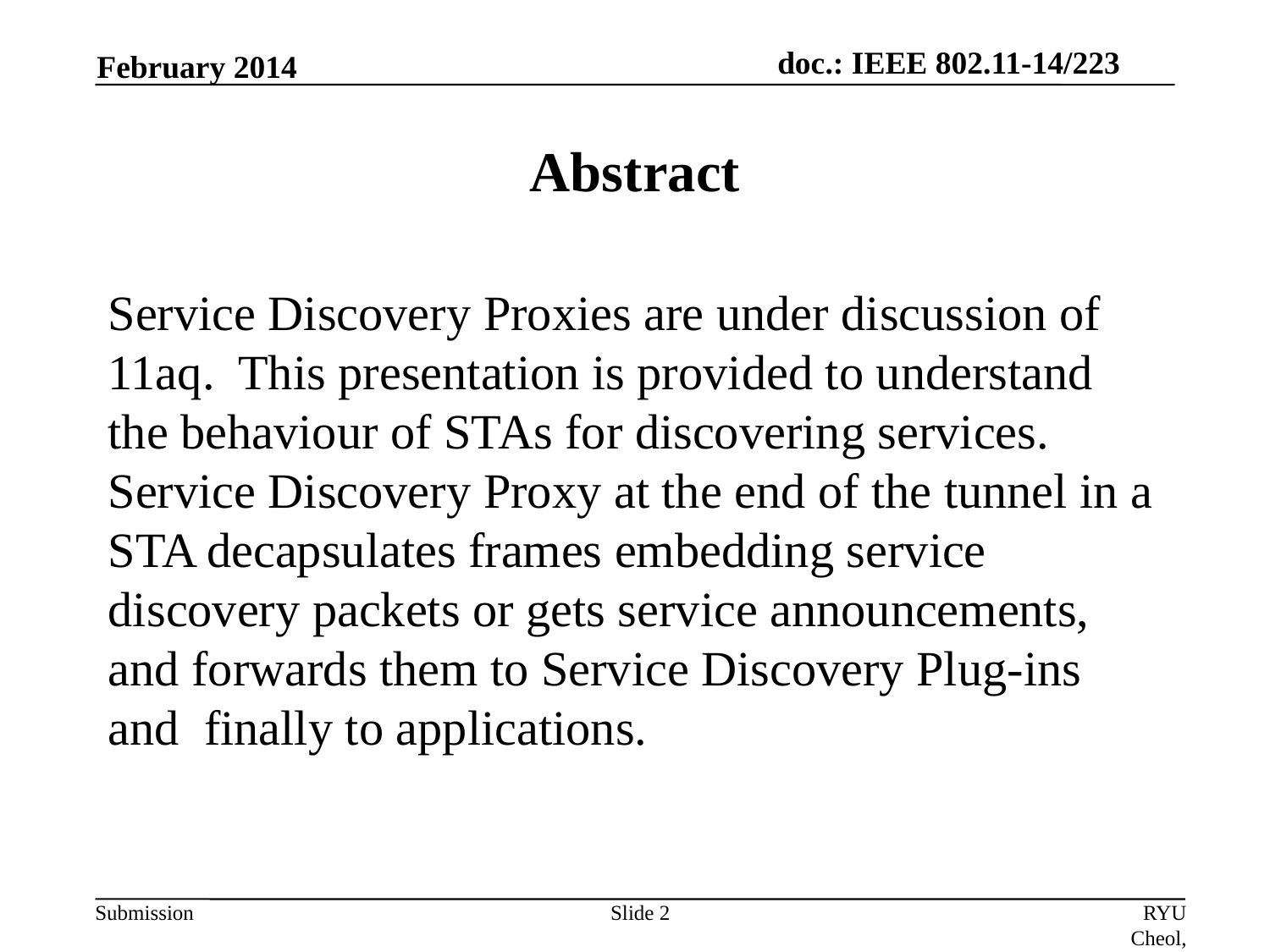

February 2014
# Abstract
Service Discovery Proxies are under discussion of 11aq.  This presentation is provided to understand the behaviour of STAs for discovering services. Service Discovery Proxy at the end of the tunnel in a STA decapsulates frames embedding service discovery packets or gets service announcements, and forwards them to Service Discovery Plug-ins and  finally to applications.
Slide 2
RYU Cheol, ETRI